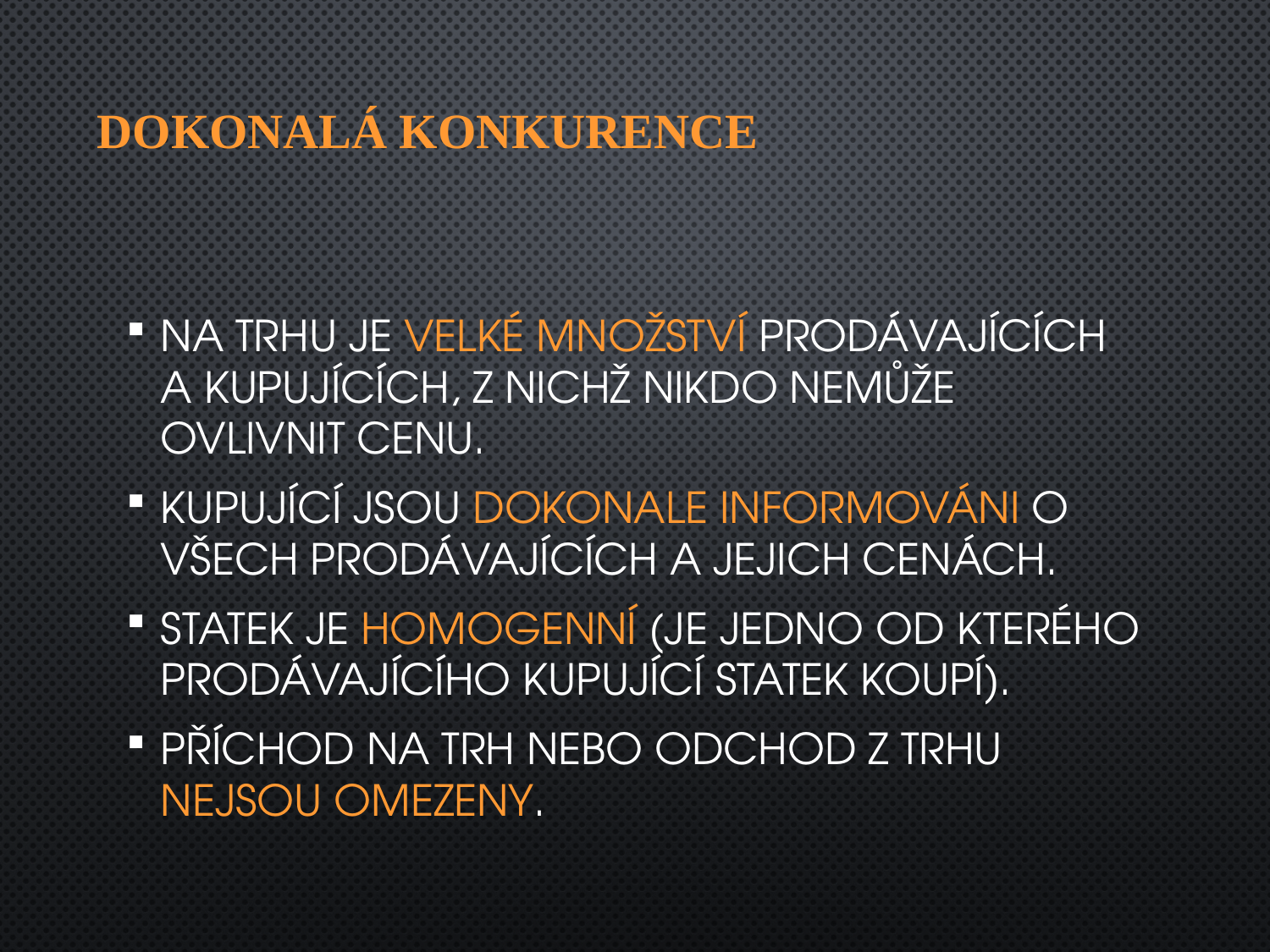

# Dokonalá konkurence

Na trhu je velké množství prodávajících a kupujících, z nichž nikdo nemůže ovlivnit cenu.
Kupující jsou dokonale informováni o všech prodávajících a jejich cenách.
Statek je homogenní (je jedno od kterého prodávajícího kupující statek koupí).
Příchod na trh nebo odchod z trhu nejsou omezeny.